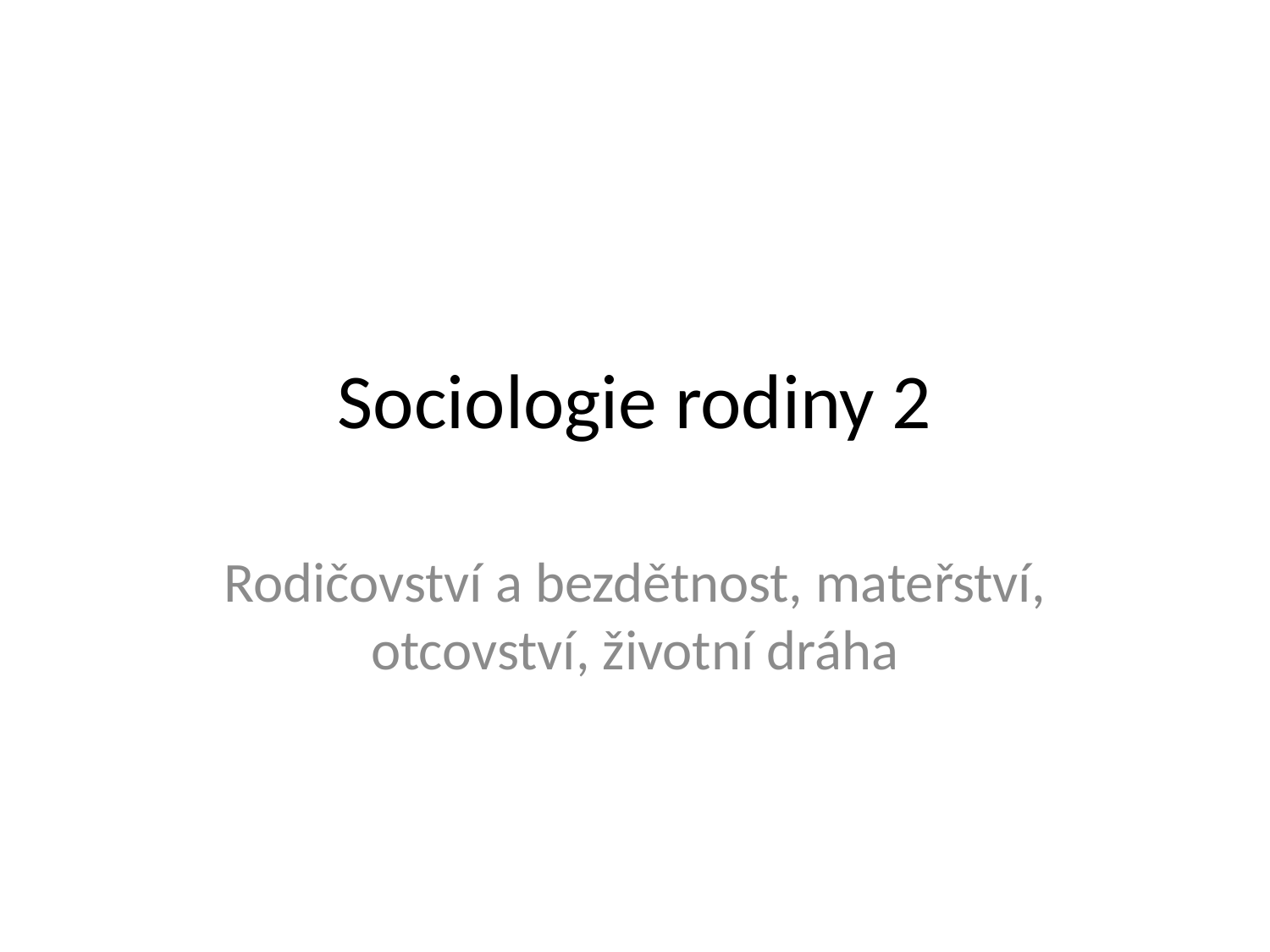

# Sociologie rodiny 2
Rodičovství a bezdětnost, mateřství, otcovství, životní dráha